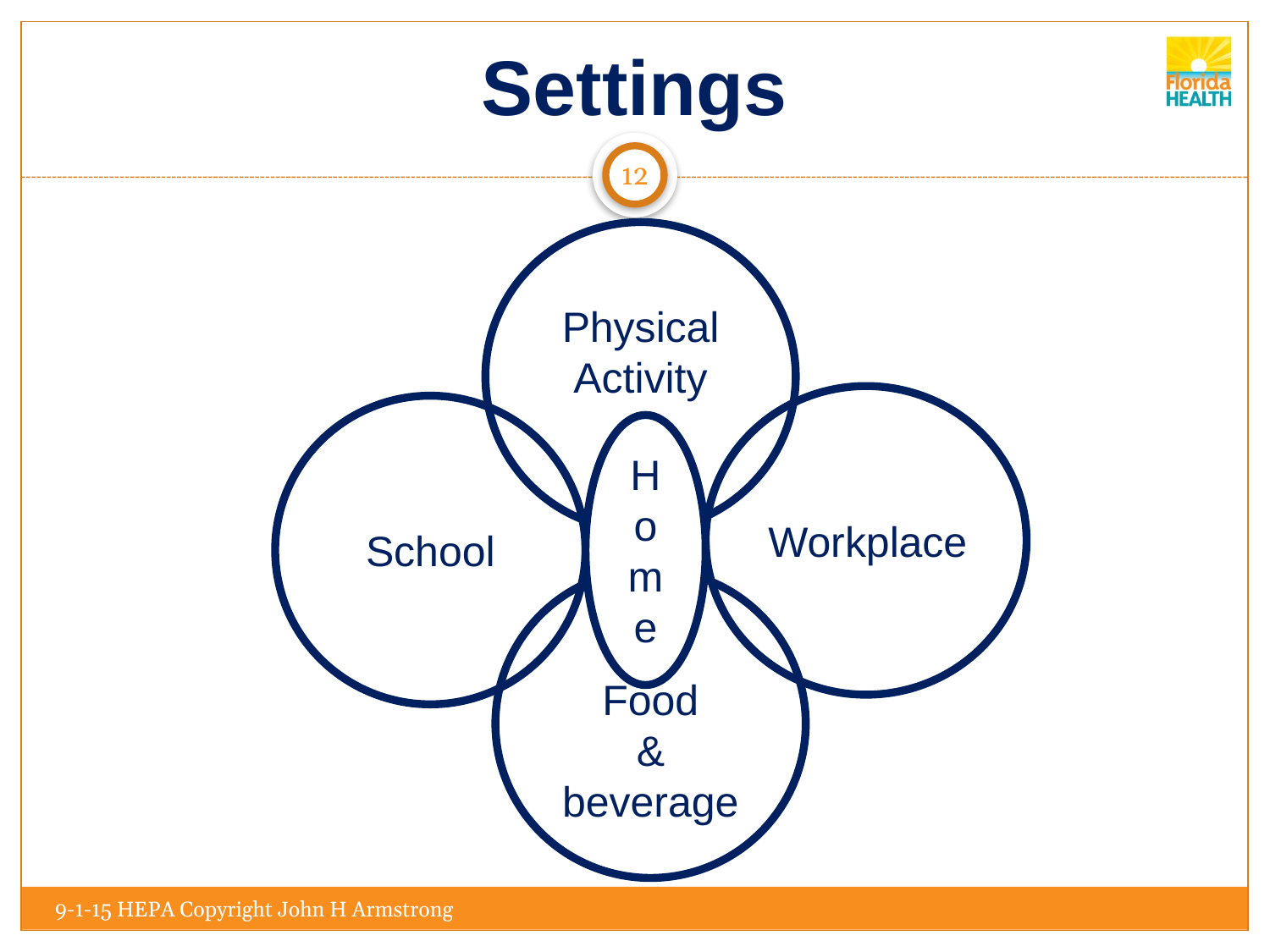

# Settings
12
Physical
Activity

Workplace
School
H
o
m
e

Food
&
beverage
9-1-15 HEPA Copyright John H Armstrong